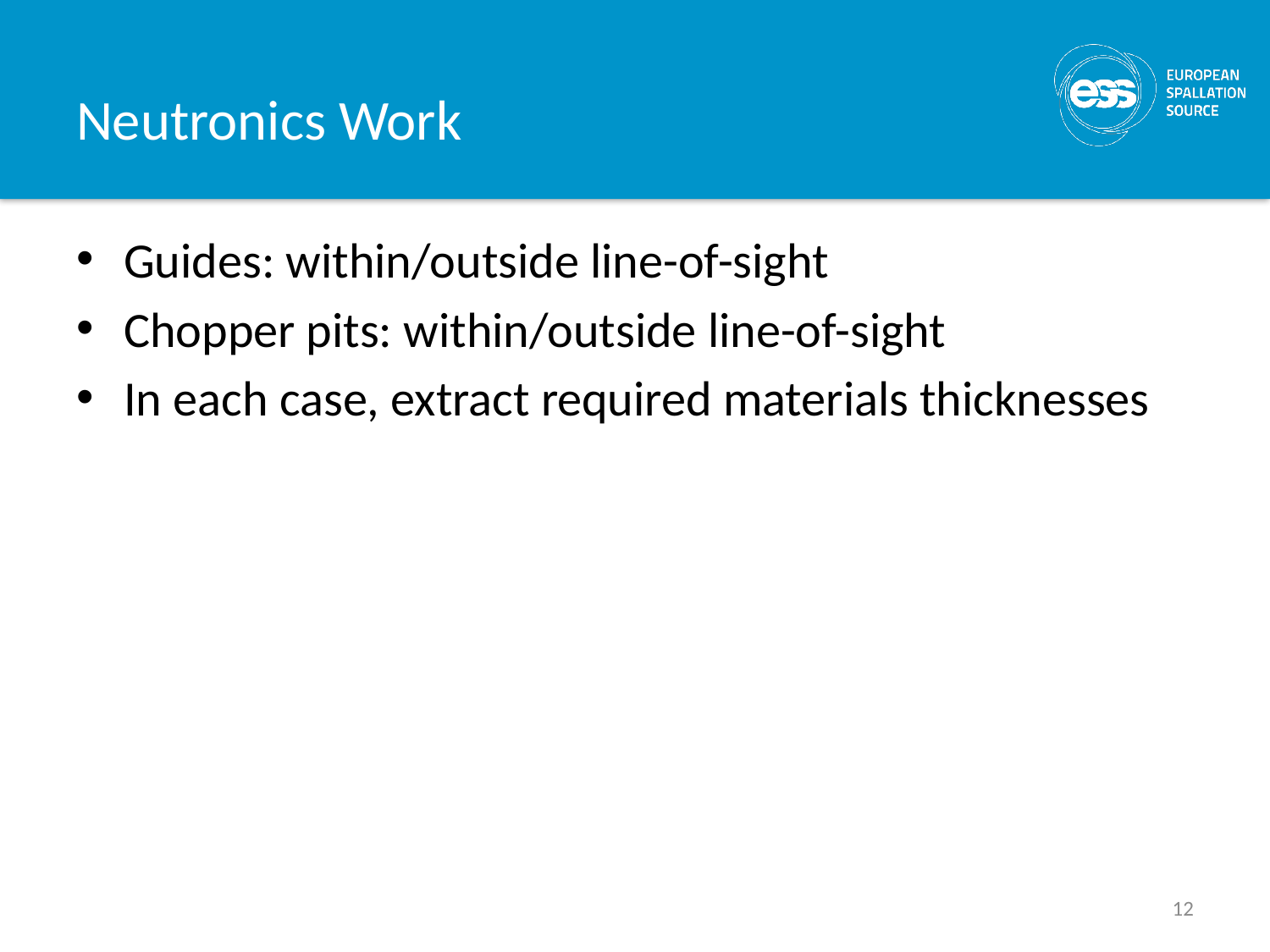

# Neutronics Work
Guides: within/outside line-of-sight
Chopper pits: within/outside line-of-sight
In each case, extract required materials thicknesses
12